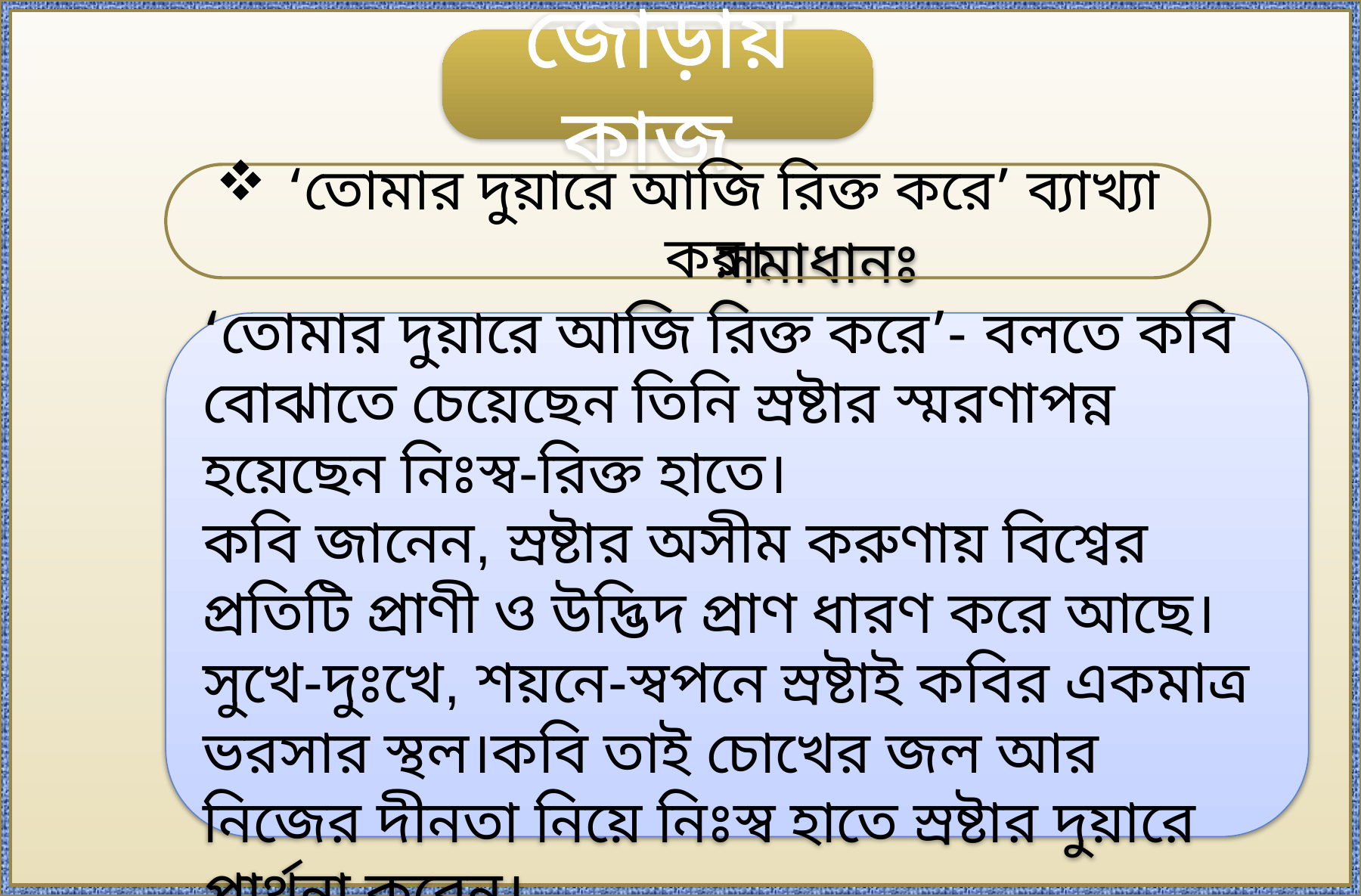

জোড়ায় কাজ
‘তোমার দুয়ারে আজি রিক্ত করে’ ব্যাখ্যা কর।
                                  সমাধানঃ
‘তোমার দুয়ারে আজি রিক্ত করে’- বলতে কবি বোঝাতে চেয়েছেন তিনি স্রষ্টার স্মরণাপন্ন হয়েছেন নিঃস্ব-রিক্ত হাতে।
কবি জানেন, স্রষ্টার অসীম করুণায় বিশ্বের প্রতিটি প্রাণী ও উদ্ভিদ প্রাণ ধারণ করে আছে। সুখে-দুঃখে, শয়নে-স্বপনে স্রষ্টাই কবির একমাত্র ভরসার স্থল।কবি তাই চোখের জল আর নিজের দীনতা নিয়ে নিঃস্ব হাতে স্রষ্টার দুয়ারে প্রার্থনা করেন।